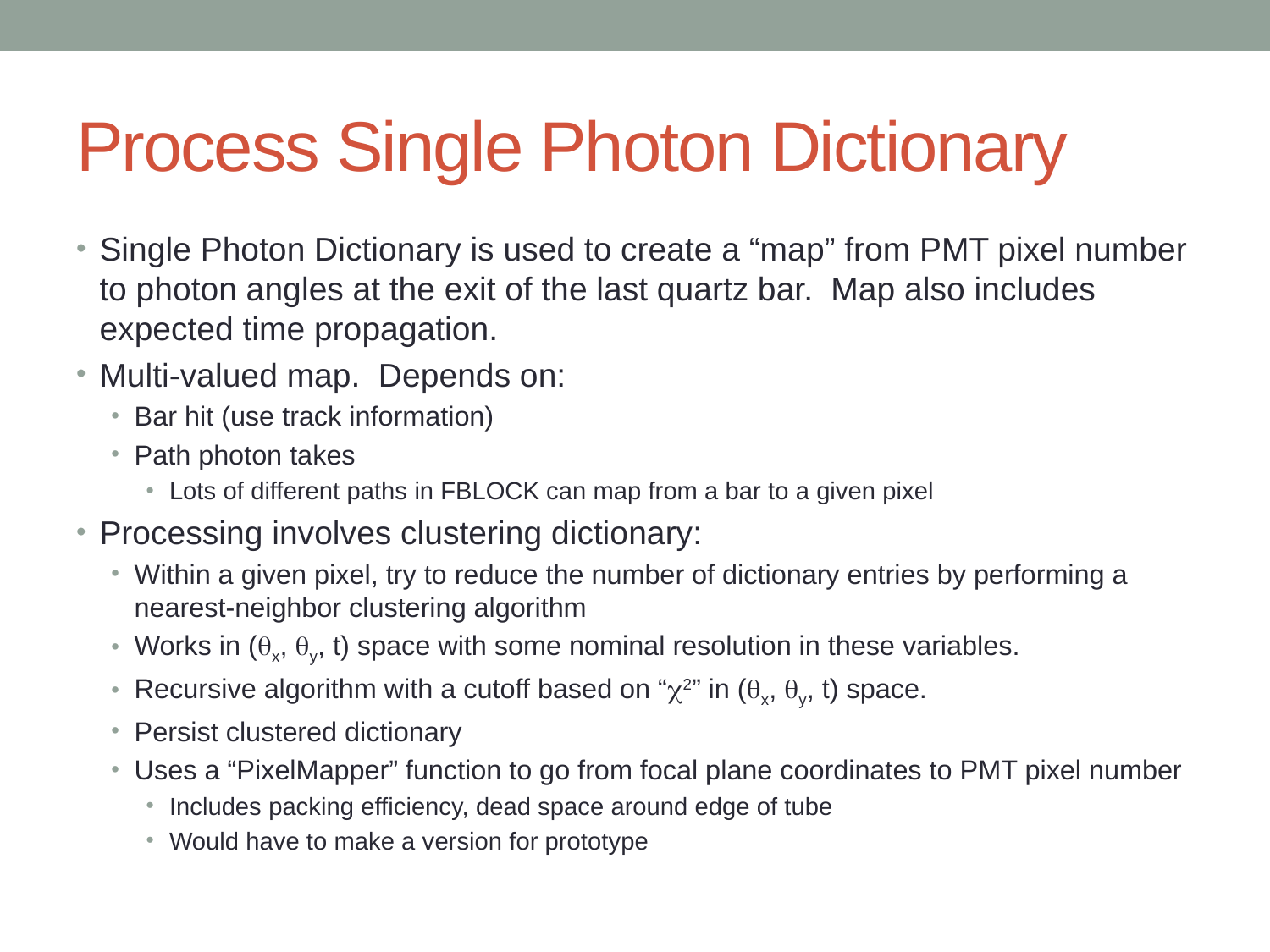

# Process Single Photon Dictionary
Single Photon Dictionary is used to create a “map” from PMT pixel number to photon angles at the exit of the last quartz bar.  Map also includes expected time propagation.
Multi-valued map.  Depends on:
Bar hit (use track information)
Path photon takes
Lots of different paths in FBLOCK can map from a bar to a given pixel
Processing involves clustering dictionary:
Within a given pixel, try to reduce the number of dictionary entries by performing a nearest-neighbor clustering algorithm
Works in (θx, θy, t) space with some nominal resolution in these variables.
Recursive algorithm with a cutoff based on “χ2” in (θx, θy, t) space.
Persist clustered dictionary
Uses a “PixelMapper” function to go from focal plane coordinates to PMT pixel number
Includes packing efficiency, dead space around edge of tube
Would have to make a version for prototype